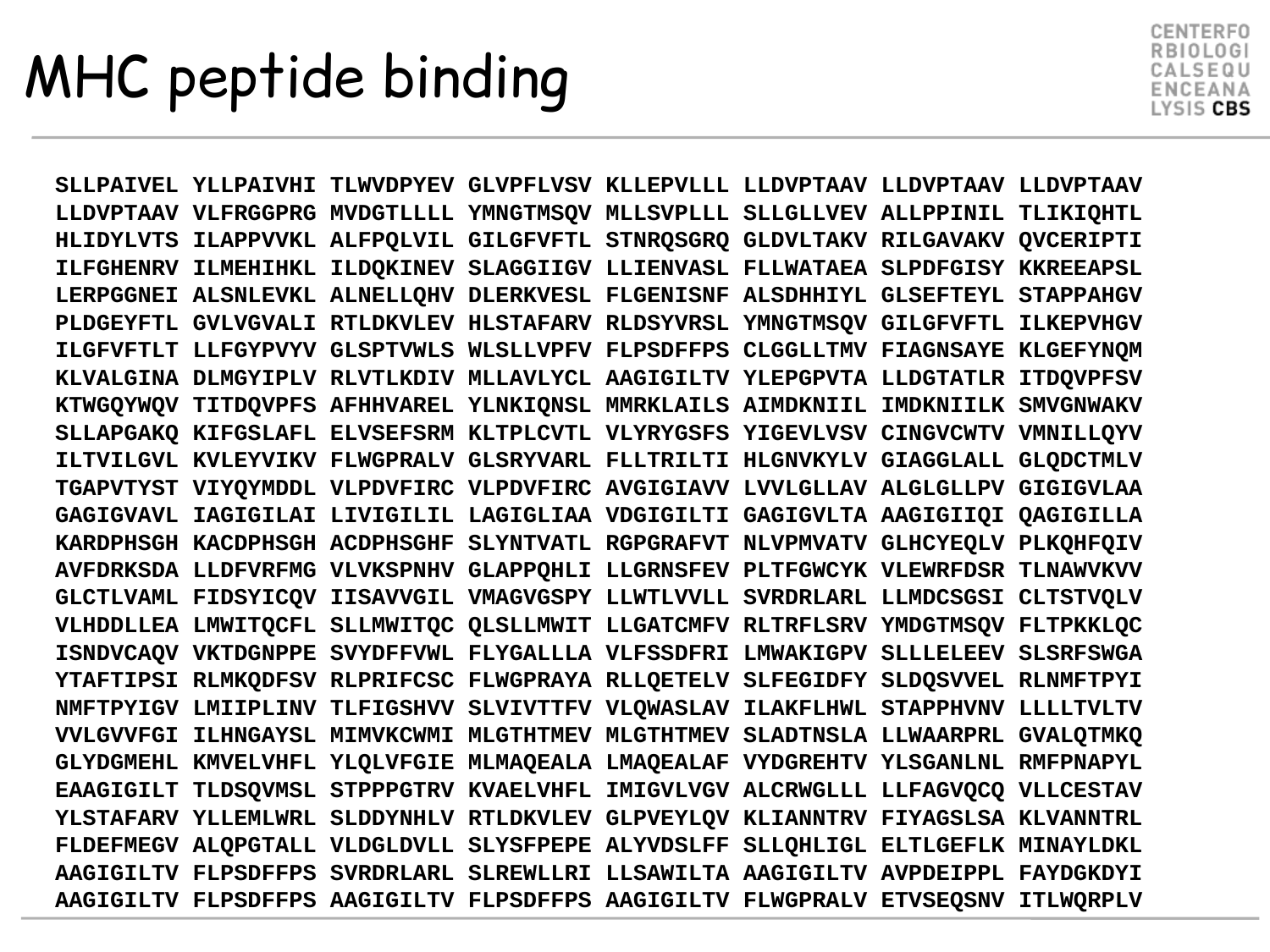

# MHC peptide binding
SLLPAIVEL YLLPAIVHI TLWVDPYEV GLVPFLVSV KLLEPVLLL LLDVPTAAV LLDVPTAAV LLDVPTAAV
LLDVPTAAV VLFRGGPRG MVDGTLLLL YMNGTMSQV MLLSVPLLL SLLGLLVEV ALLPPINIL TLIKIQHTL
HLIDYLVTS ILAPPVVKL ALFPQLVIL GILGFVFTL STNRQSGRQ GLDVLTAKV RILGAVAKV QVCERIPTI
ILFGHENRV ILMEHIHKL ILDQKINEV SLAGGIIGV LLIENVASL FLLWATAEA SLPDFGISY KKREEAPSL
LERPGGNEI ALSNLEVKL ALNELLQHV DLERKVESL FLGENISNF ALSDHHIYL GLSEFTEYL STAPPAHGV
PLDGEYFTL GVLVGVALI RTLDKVLEV HLSTAFARV RLDSYVRSL YMNGTMSQV GILGFVFTL ILKEPVHGV
ILGFVFTLT LLFGYPVYV GLSPTVWLS WLSLLVPFV FLPSDFFPS CLGGLLTMV FIAGNSAYE KLGEFYNQM
KLVALGINA DLMGYIPLV RLVTLKDIV MLLAVLYCL AAGIGILTV YLEPGPVTA LLDGTATLR ITDQVPFSV
KTWGQYWQV TITDQVPFS AFHHVAREL YLNKIQNSL MMRKLAILS AIMDKNIIL IMDKNIILK SMVGNWAKV
SLLAPGAKQ KIFGSLAFL ELVSEFSRM KLTPLCVTL VLYRYGSFS YIGEVLVSV CINGVCWTV VMNILLQYV
ILTVILGVL KVLEYVIKV FLWGPRALV GLSRYVARL FLLTRILTI HLGNVKYLV GIAGGLALL GLQDCTMLV
TGAPVTYST VIYQYMDDL VLPDVFIRC VLPDVFIRC AVGIGIAVV LVVLGLLAV ALGLGLLPV GIGIGVLAA
GAGIGVAVL IAGIGILAI LIVIGILIL LAGIGLIAA VDGIGILTI GAGIGVLTA AAGIGIIQI QAGIGILLA
KARDPHSGH KACDPHSGH ACDPHSGHF SLYNTVATL RGPGRAFVT NLVPMVATV GLHCYEQLV PLKQHFQIV
AVFDRKSDA LLDFVRFMG VLVKSPNHV GLAPPQHLI LLGRNSFEV PLTFGWCYK VLEWRFDSR TLNAWVKVV
GLCTLVAML FIDSYICQV IISAVVGIL VMAGVGSPY LLWTLVVLL SVRDRLARL LLMDCSGSI CLTSTVQLV
VLHDDLLEA LMWITQCFL SLLMWITQC QLSLLMWIT LLGATCMFV RLTRFLSRV YMDGTMSQV FLTPKKLQC
ISNDVCAQV VKTDGNPPE SVYDFFVWL FLYGALLLA VLFSSDFRI LMWAKIGPV SLLLELEEV SLSRFSWGA
YTAFTIPSI RLMKQDFSV RLPRIFCSC FLWGPRAYA RLLQETELV SLFEGIDFY SLDQSVVEL RLNMFTPYI
NMFTPYIGV LMIIPLINV TLFIGSHVV SLVIVTTFV VLQWASLAV ILAKFLHWL STAPPHVNV LLLLTVLTV
VVLGVVFGI ILHNGAYSL MIMVKCWMI MLGTHTMEV MLGTHTMEV SLADTNSLA LLWAARPRL GVALQTMKQ
GLYDGMEHL KMVELVHFL YLQLVFGIE MLMAQEALA LMAQEALAF VYDGREHTV YLSGANLNL RMFPNAPYL
EAAGIGILT TLDSQVMSL STPPPGTRV KVAELVHFL IMIGVLVGV ALCRWGLLL LLFAGVQCQ VLLCESTAV
YLSTAFARV YLLEMLWRL SLDDYNHLV RTLDKVLEV GLPVEYLQV KLIANNTRV FIYAGSLSA KLVANNTRL
FLDEFMEGV ALQPGTALL VLDGLDVLL SLYSFPEPE ALYVDSLFF SLLQHLIGL ELTLGEFLK MINAYLDKL
AAGIGILTV FLPSDFFPS SVRDRLARL SLREWLLRI LLSAWILTA AAGIGILTV AVPDEIPPL FAYDGKDYI
AAGIGILTV FLPSDFFPS AAGIGILTV FLPSDFFPS AAGIGILTV FLWGPRALV ETVSEQSNV ITLWQRPLV